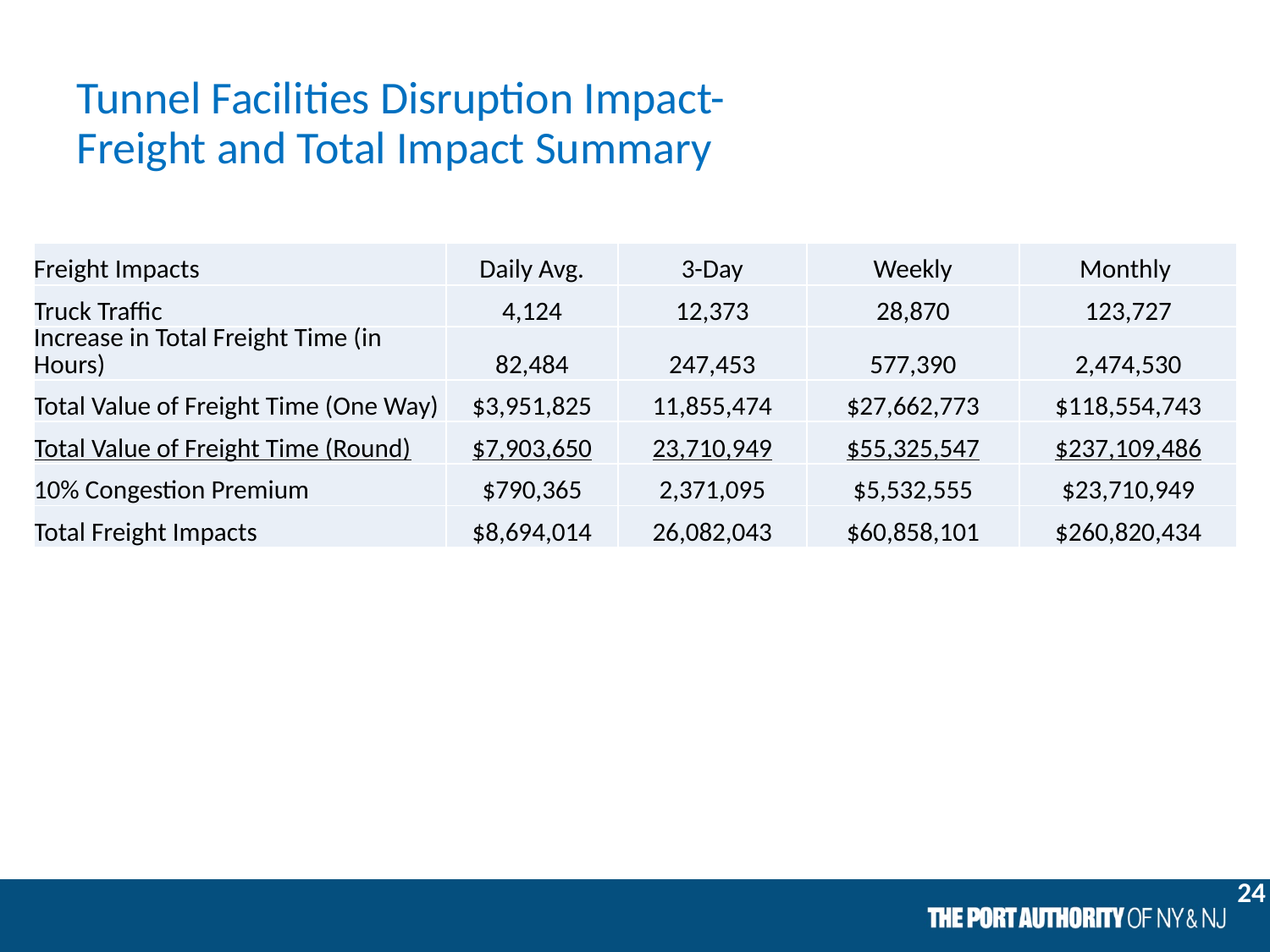

# Tunnel Facilities Disruption Impact- Freight and Total Impact Summary
| Freight Impacts | Daily Avg. | 3-Day | Weekly | Monthly |
| --- | --- | --- | --- | --- |
| Truck Traffic | 4,124 | 12,373 | 28,870 | 123,727 |
| Increase in Total Freight Time (in Hours) | 82,484 | 247,453 | 577,390 | 2,474,530 |
| Total Value of Freight Time (One Way) | $3,951,825 | 11,855,474 | $27,662,773 | $118,554,743 |
| Total Value of Freight Time (Round) | $7,903,650 | 23,710,949 | $55,325,547 | $237,109,486 |
| 10% Congestion Premium | $790,365 | 2,371,095 | $5,532,555 | $23,710,949 |
| Total Freight Impacts | $8,694,014 | 26,082,043 | $60,858,101 | $260,820,434 |
24